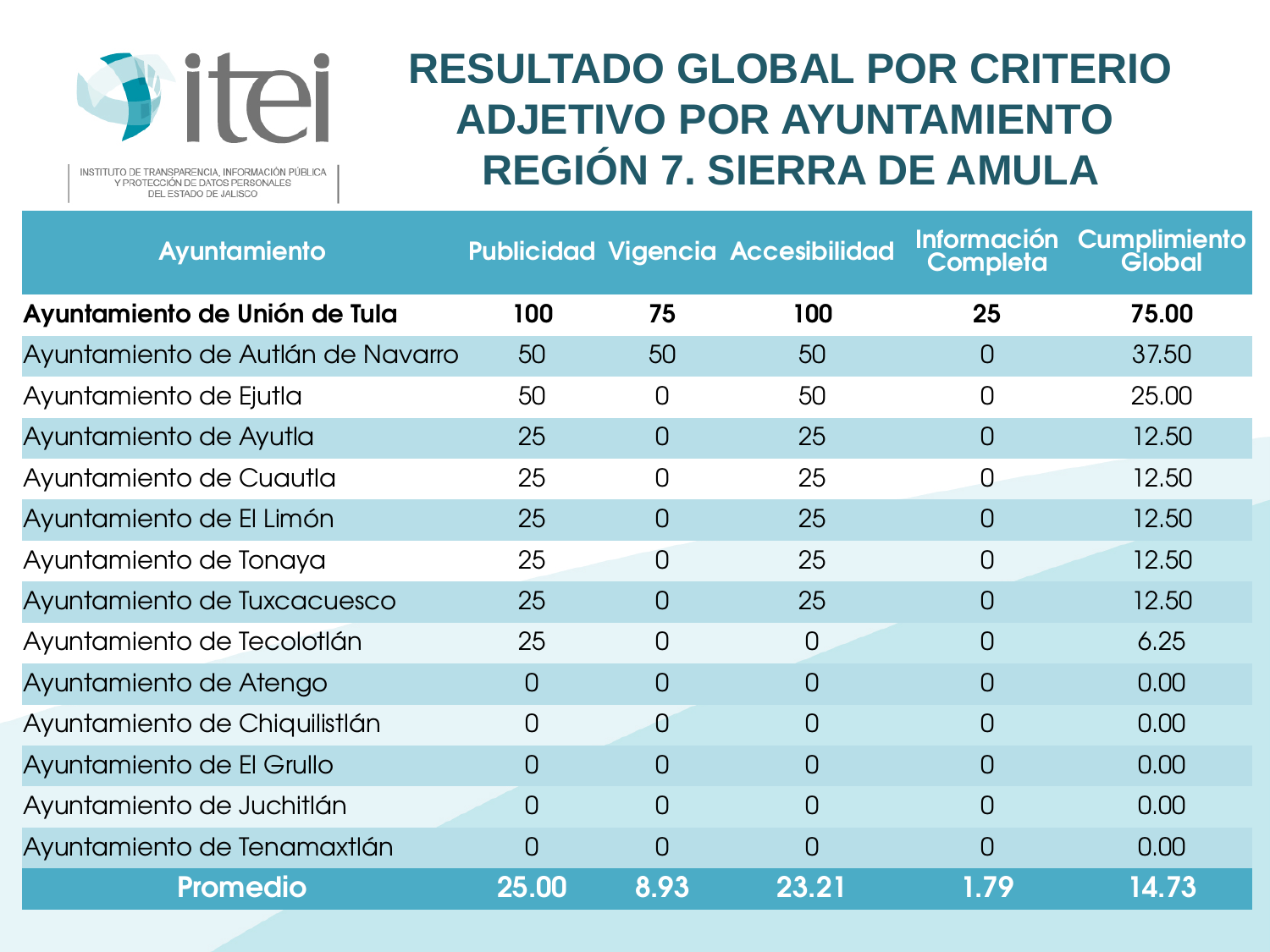

# Resultado Global por Criterio Adjetivo por Ayuntamiento Región 7. Sierra de Amula
| Ayuntamiento | Publicidad | Vigencia | Accesibilidad | Información Completa | Cumplimiento Global |
| --- | --- | --- | --- | --- | --- |
| Ayuntamiento de Unión de Tula | 100 | 75 | 100 | 25 | 75.00 |
| Ayuntamiento de Autlán de Navarro | 50 | 50 | 50 | 0 | 37.50 |
| Ayuntamiento de Ejutla | 50 | 0 | 50 | 0 | 25.00 |
| Ayuntamiento de Ayutla | 25 | 0 | 25 | 0 | 12.50 |
| Ayuntamiento de Cuautla | 25 | 0 | 25 | 0 | 12.50 |
| Ayuntamiento de El Limón | 25 | 0 | 25 | 0 | 12.50 |
| Ayuntamiento de Tonaya | 25 | 0 | 25 | 0 | 12.50 |
| Ayuntamiento de Tuxcacuesco | 25 | 0 | 25 | 0 | 12.50 |
| Ayuntamiento de Tecolotlán | 25 | 0 | 0 | 0 | 6.25 |
| Ayuntamiento de Atengo | 0 | 0 | 0 | 0 | 0.00 |
| Ayuntamiento de Chiquilistlán | 0 | 0 | 0 | 0 | 0.00 |
| Ayuntamiento de El Grullo | 0 | 0 | 0 | 0 | 0.00 |
| Ayuntamiento de Juchitlán | 0 | 0 | 0 | 0 | 0.00 |
| Ayuntamiento de Tenamaxtlán | 0 | 0 | 0 | 0 | 0.00 |
| Promedio | 25.00 | 8.93 | 23.21 | 1.79 | 14.73 |